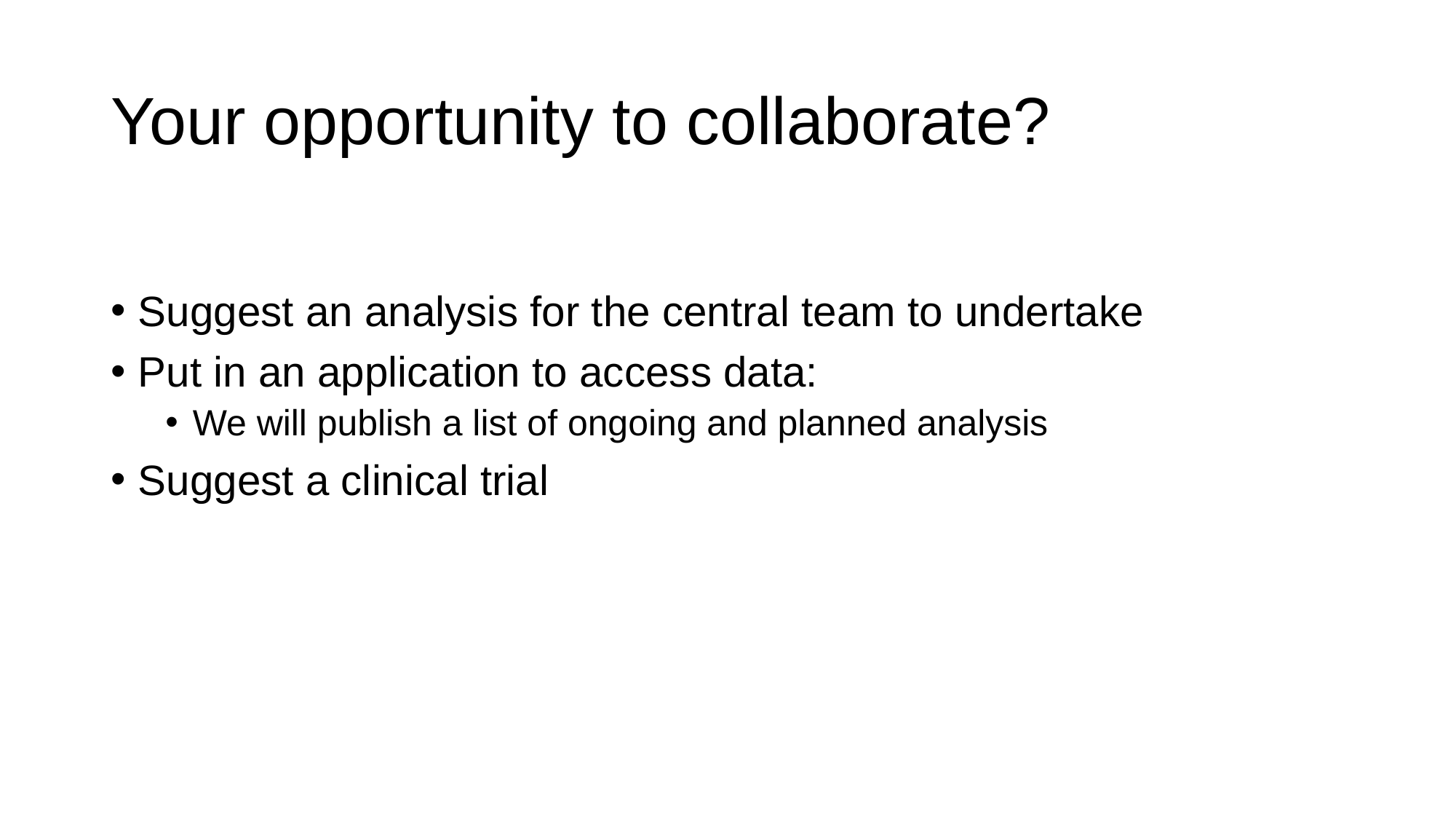

# Your opportunity to collaborate?

Suggest an analysis for the central team to undertake
Put in an application to access data:
We will publish a list of ongoing and planned analysis
Suggest a clinical trial